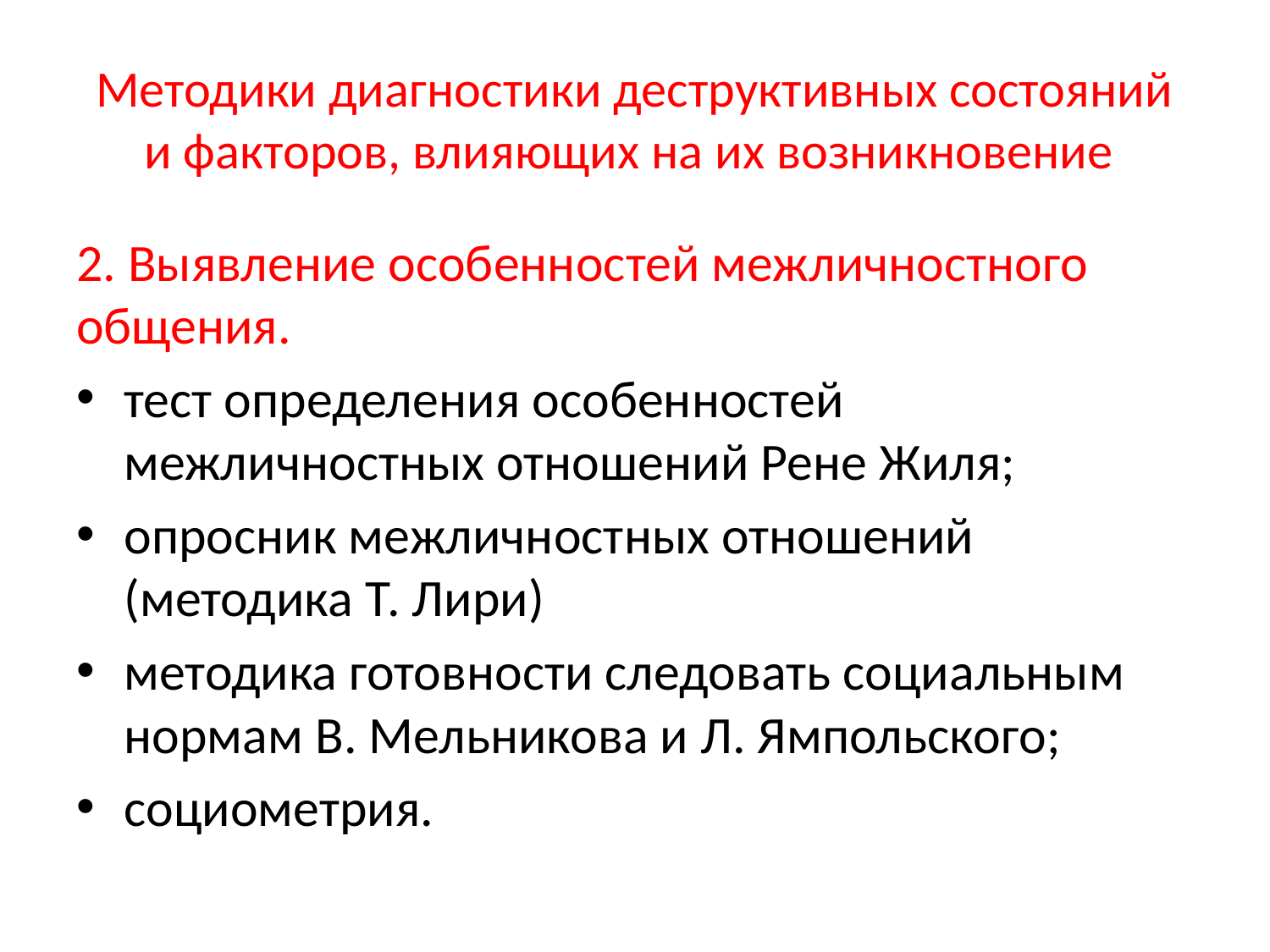

# Методики диагностики деструктивных состояний и факторов, влияющих на их возникновение
2. Выявление особенностей межличностного общения.
тест определения особенностей межличностных отношений Рене Жиля;
опросник межличностных отношений (методика Т. Лири)
методика готовности следовать социальным нормам В. Мельникова и Л. Ямпольского;
социометрия.